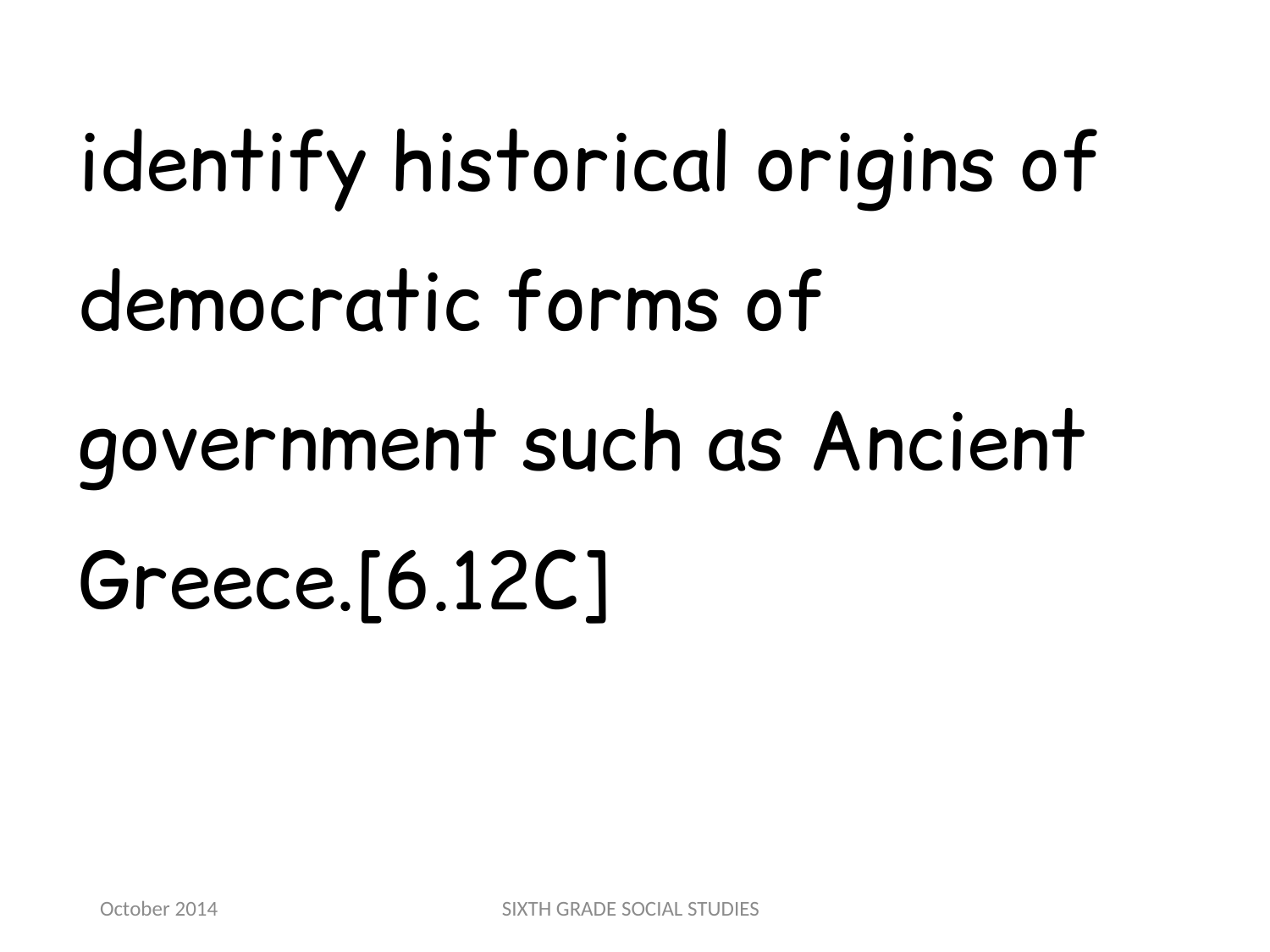

identify historical origins of democratic forms of government such as Ancient Greece.[6.12C]
October 2014
SIXTH GRADE SOCIAL STUDIES